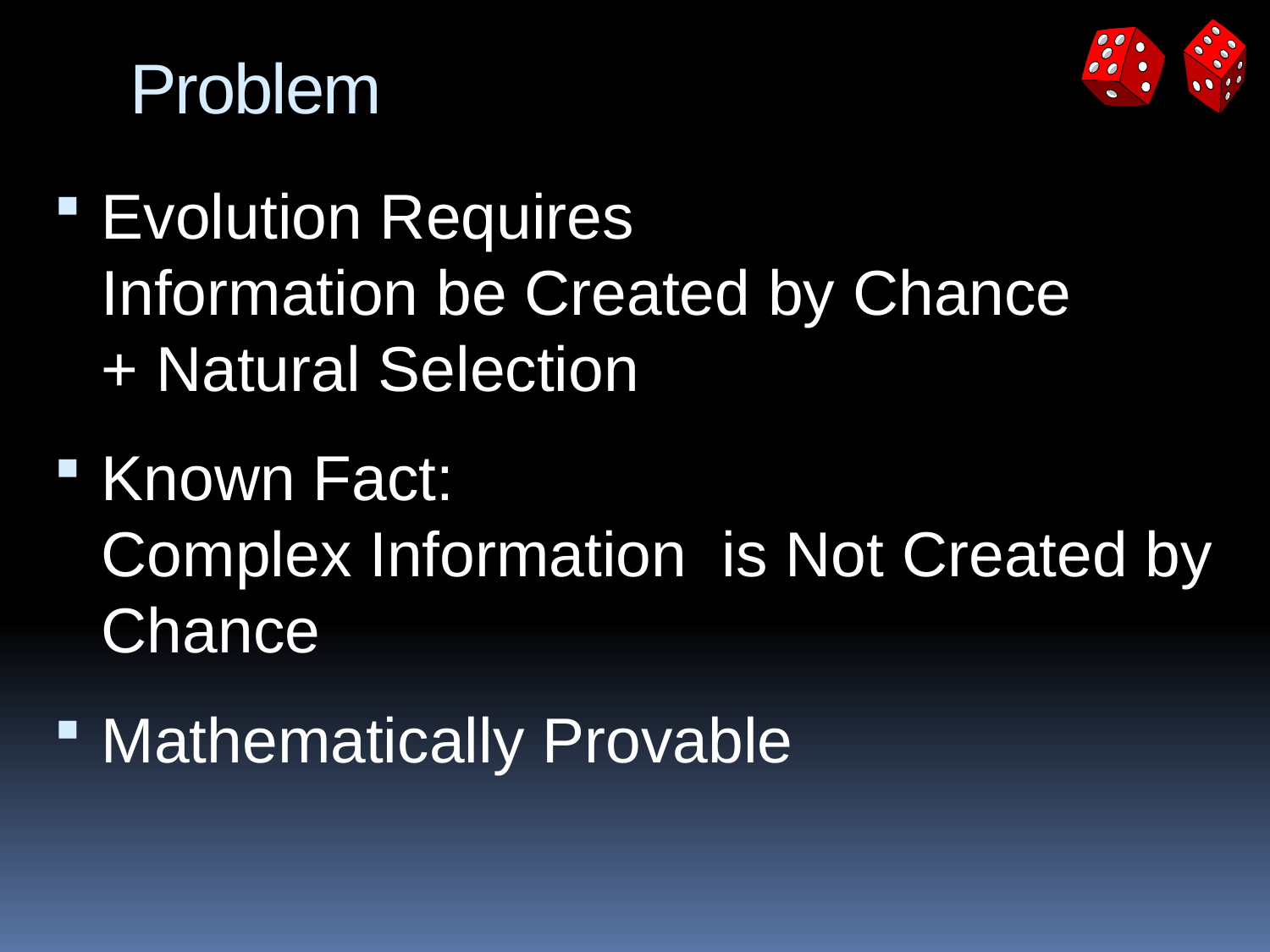

# Problem
Evolution Requires
Information be Created by Chance
+ Natural Selection
Known Fact:
Complex Information  is Not Created by Chance
Mathematically Provable